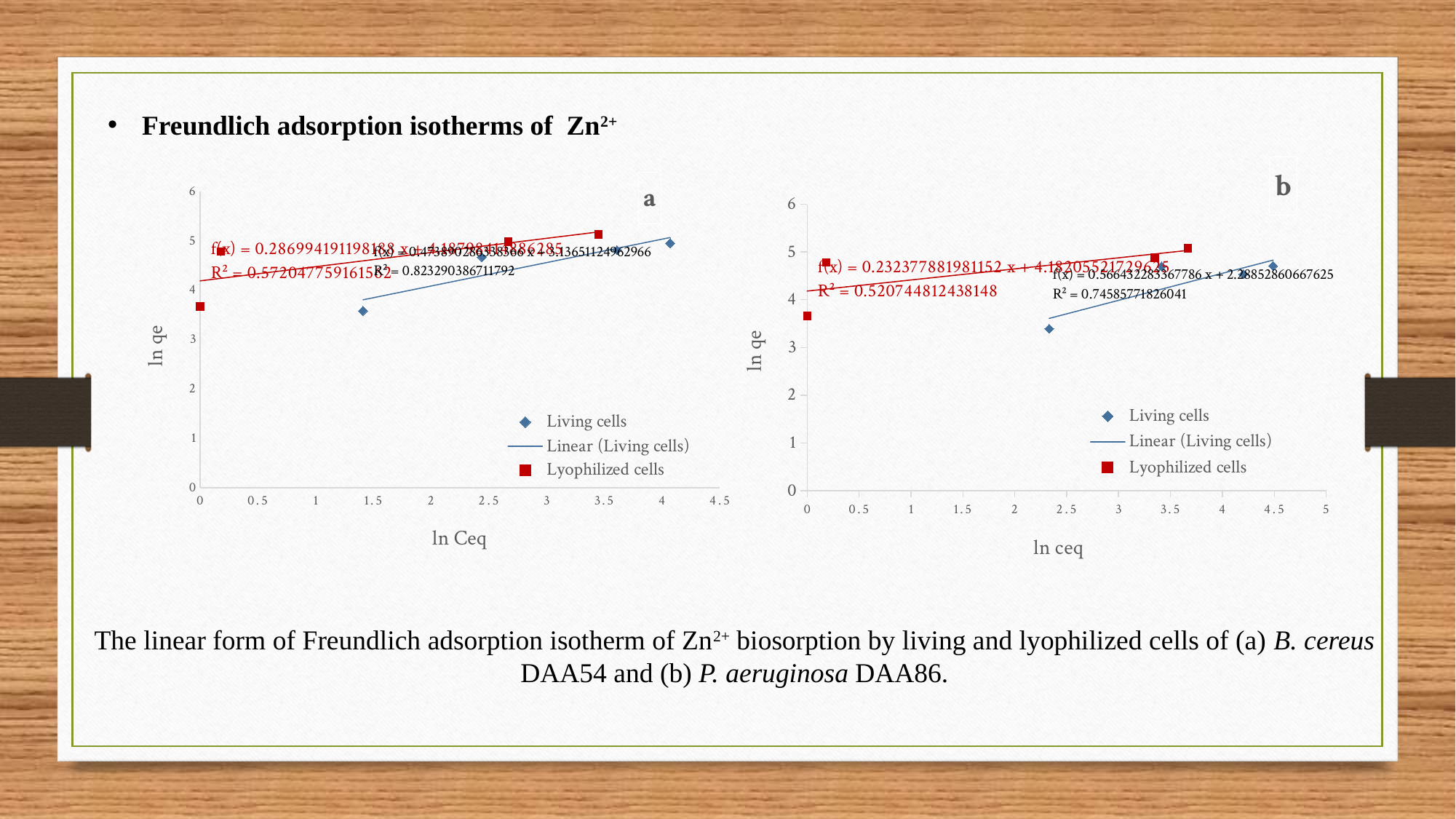

Freundlich adsorption isotherms of  Zn2+

### Chart: b

| Category |  |  |
|---|---|---|

### Chart: a

| Category |  |  |
|---|---|---|
The linear form of Freundlich adsorption isotherm of Zn2+ biosorption by living and lyophilized cells of (a) B. cereus DAA54 and (b) P. aeruginosa DAA86.